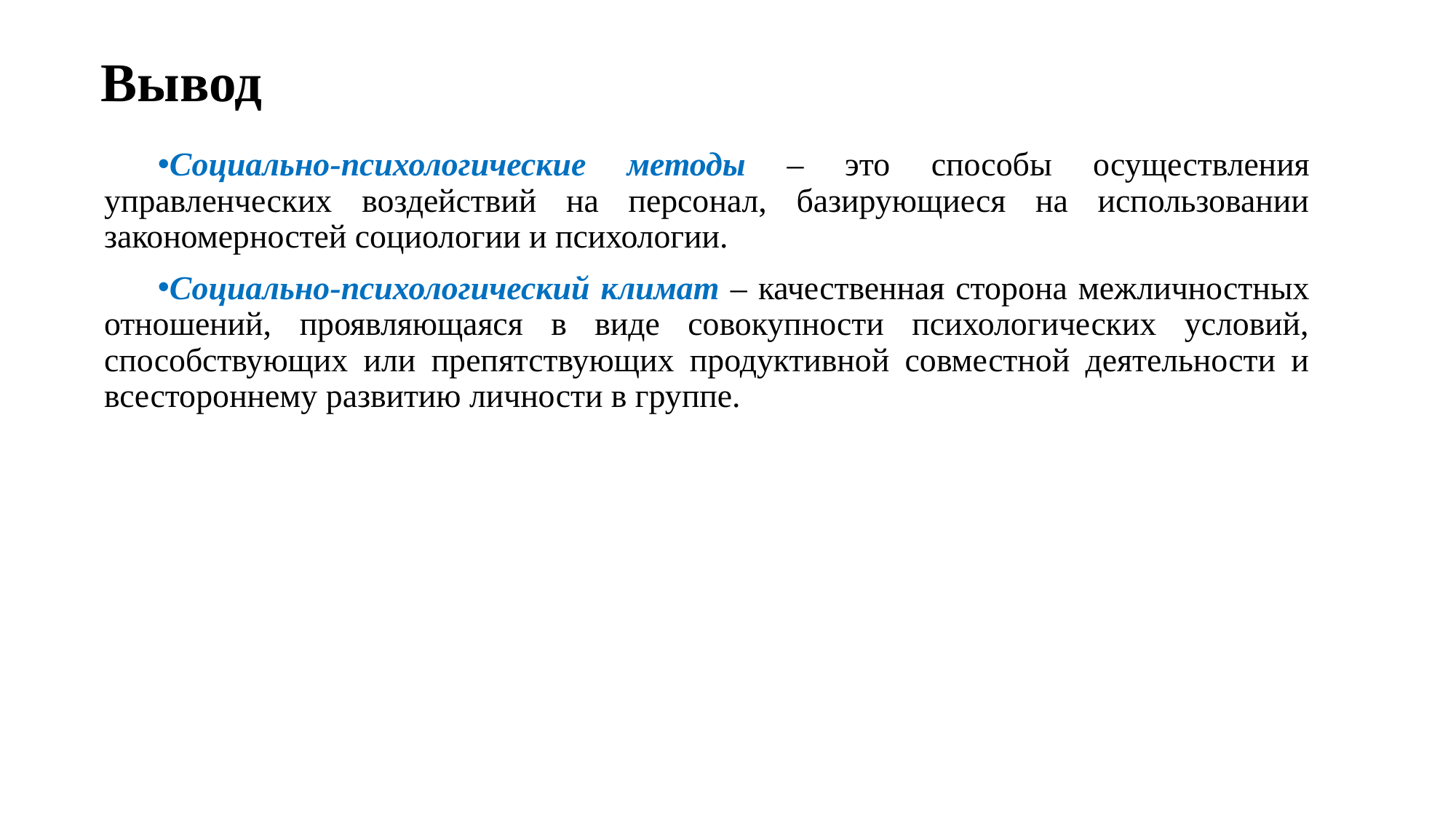

# Вывод
Социально-психологические методы – это способы осуществления управленческих воздействий на персонал, базирующиеся на использовании закономерностей социологии и психологии.
Социально-психологический климат – качественная сторона межличностных отношений, проявляющаяся в виде совокупности психологических условий, способствующих или препятствующих продуктивной совместной деятельности и всестороннему развитию личности в группе.